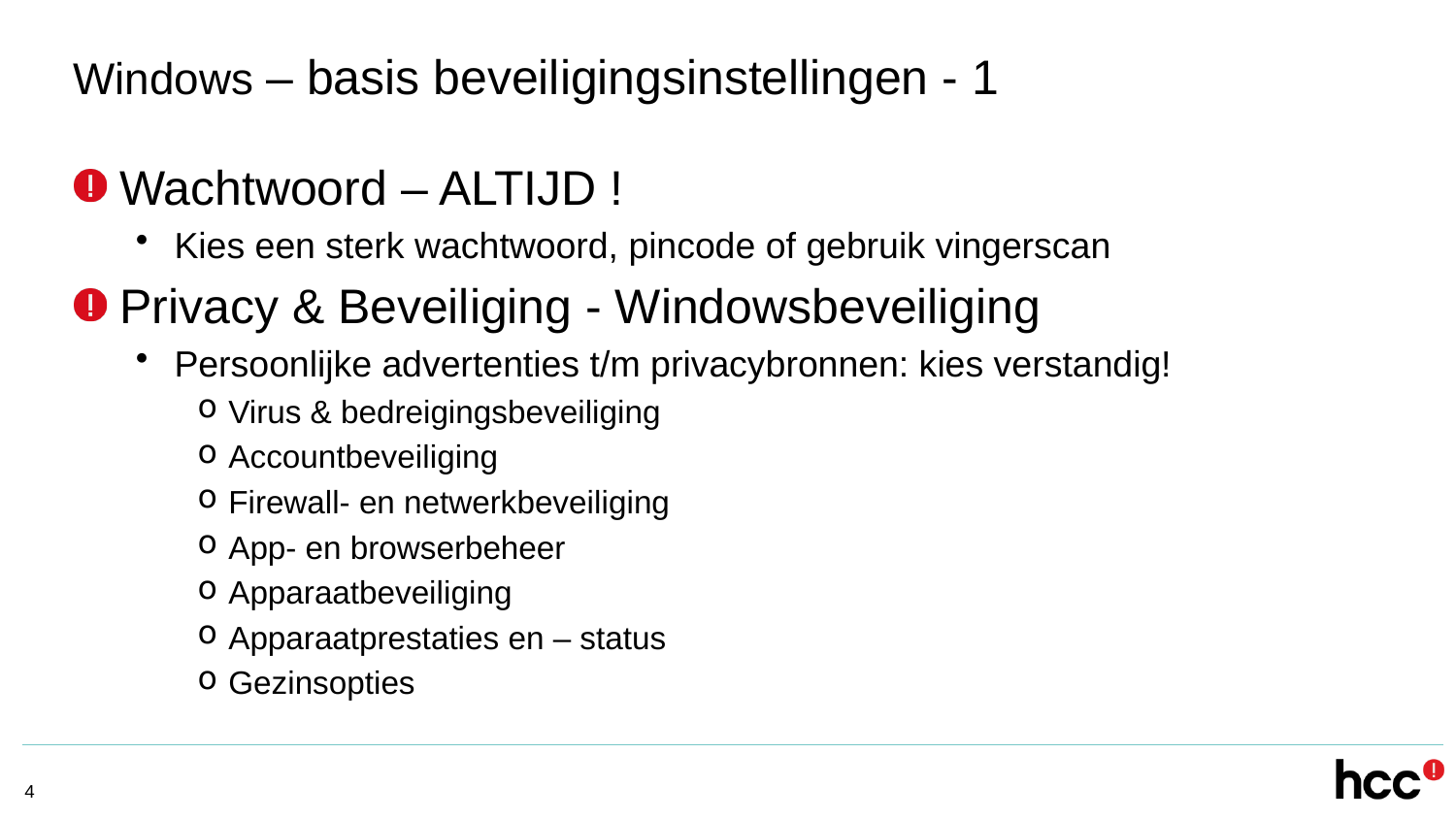

# Windows – basis beveiligingsinstellingen - 1
Wachtwoord – ALTIJD !
Kies een sterk wachtwoord, pincode of gebruik vingerscan
Privacy & Beveiliging - Windowsbeveiliging
Persoonlijke advertenties t/m privacybronnen: kies verstandig!
Virus & bedreigingsbeveiliging
Accountbeveiliging
Firewall- en netwerkbeveiliging
App- en browserbeheer
Apparaatbeveiliging
Apparaatprestaties en – status
Gezinsopties
4